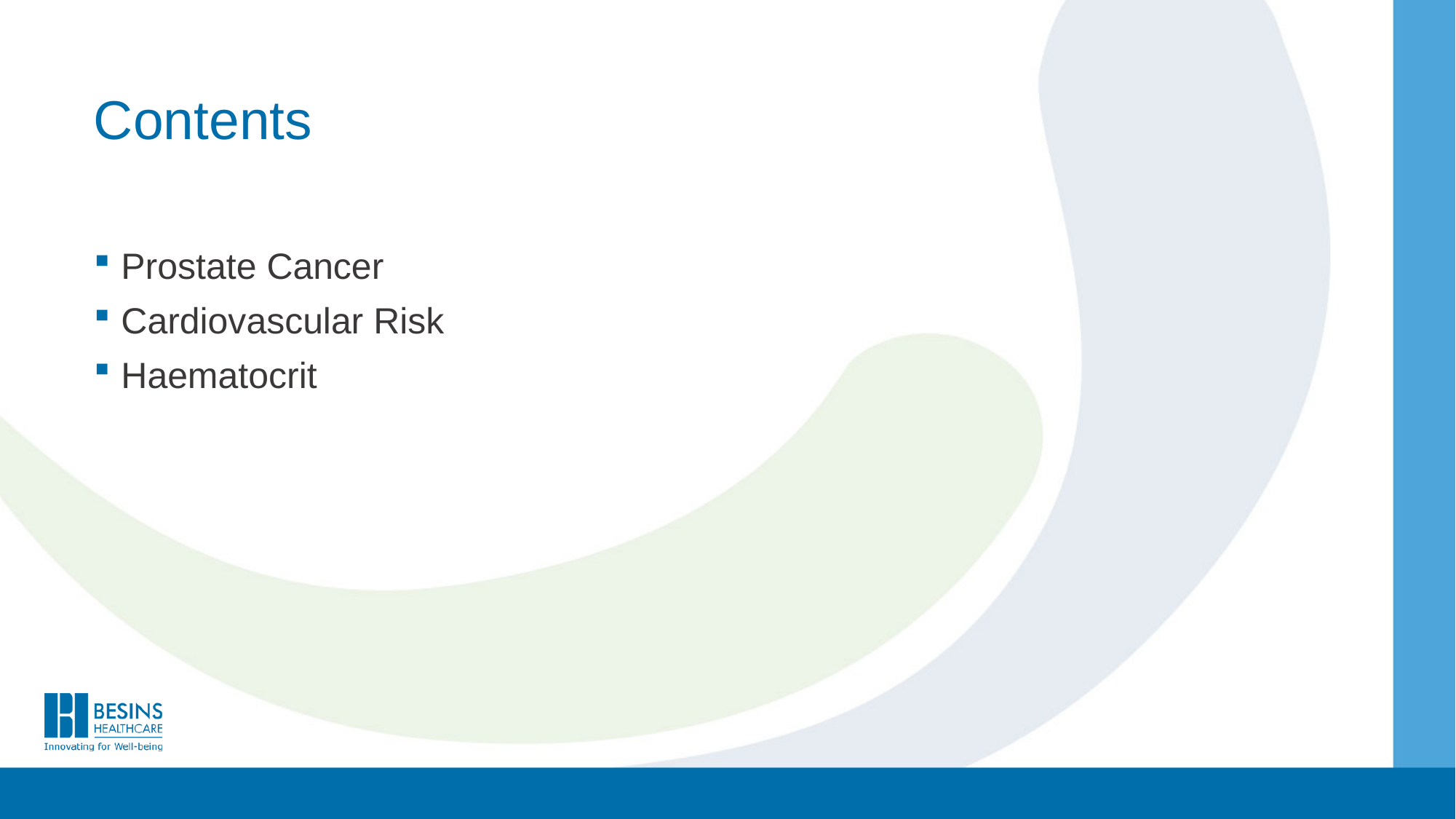

# Contents
Prostate Cancer
Cardiovascular Risk
Haematocrit